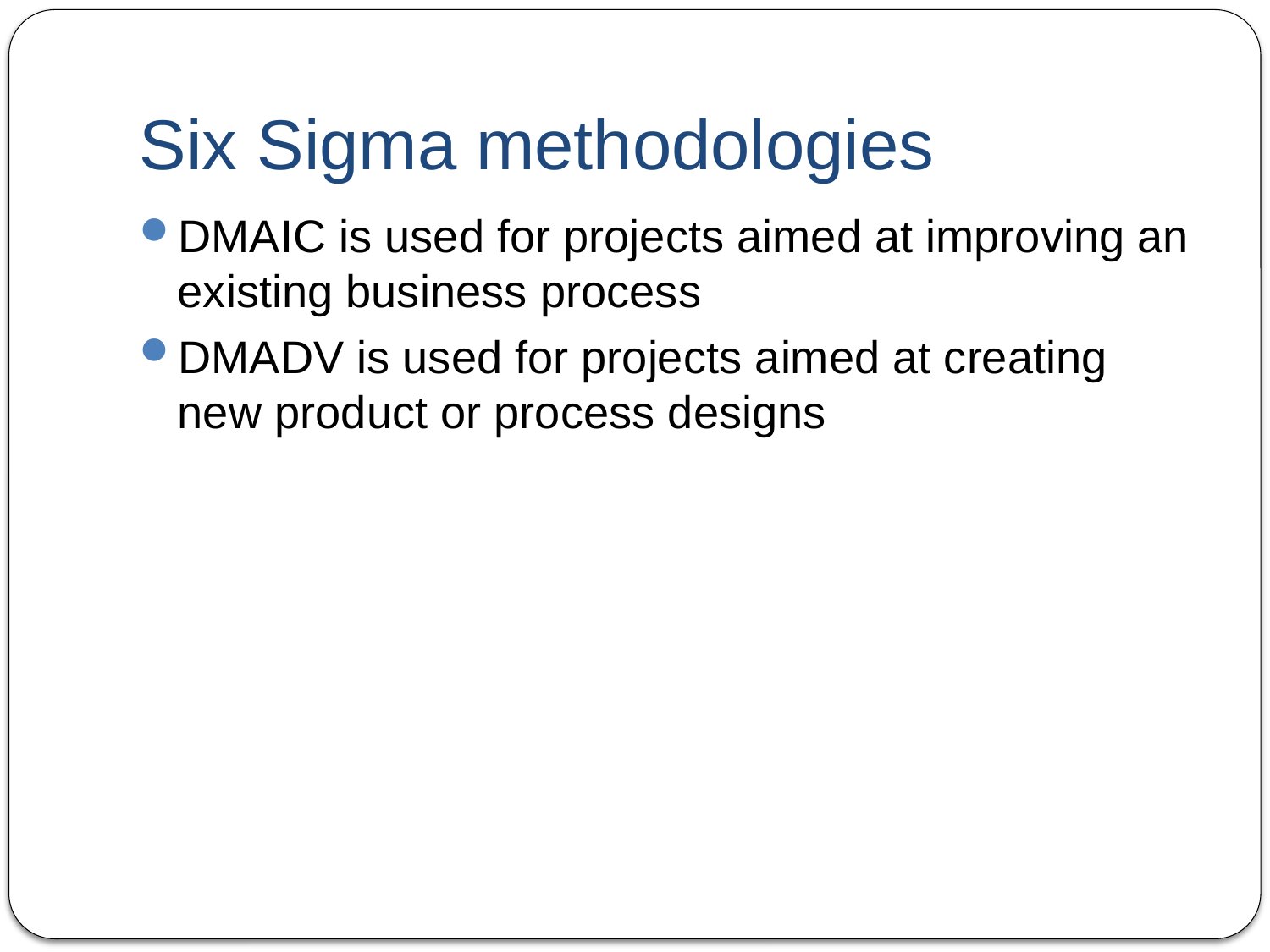

# Six Sigma methodologies
DMAIC is used for projects aimed at improving an existing business process
DMADV is used for projects aimed at creating new product or process designs